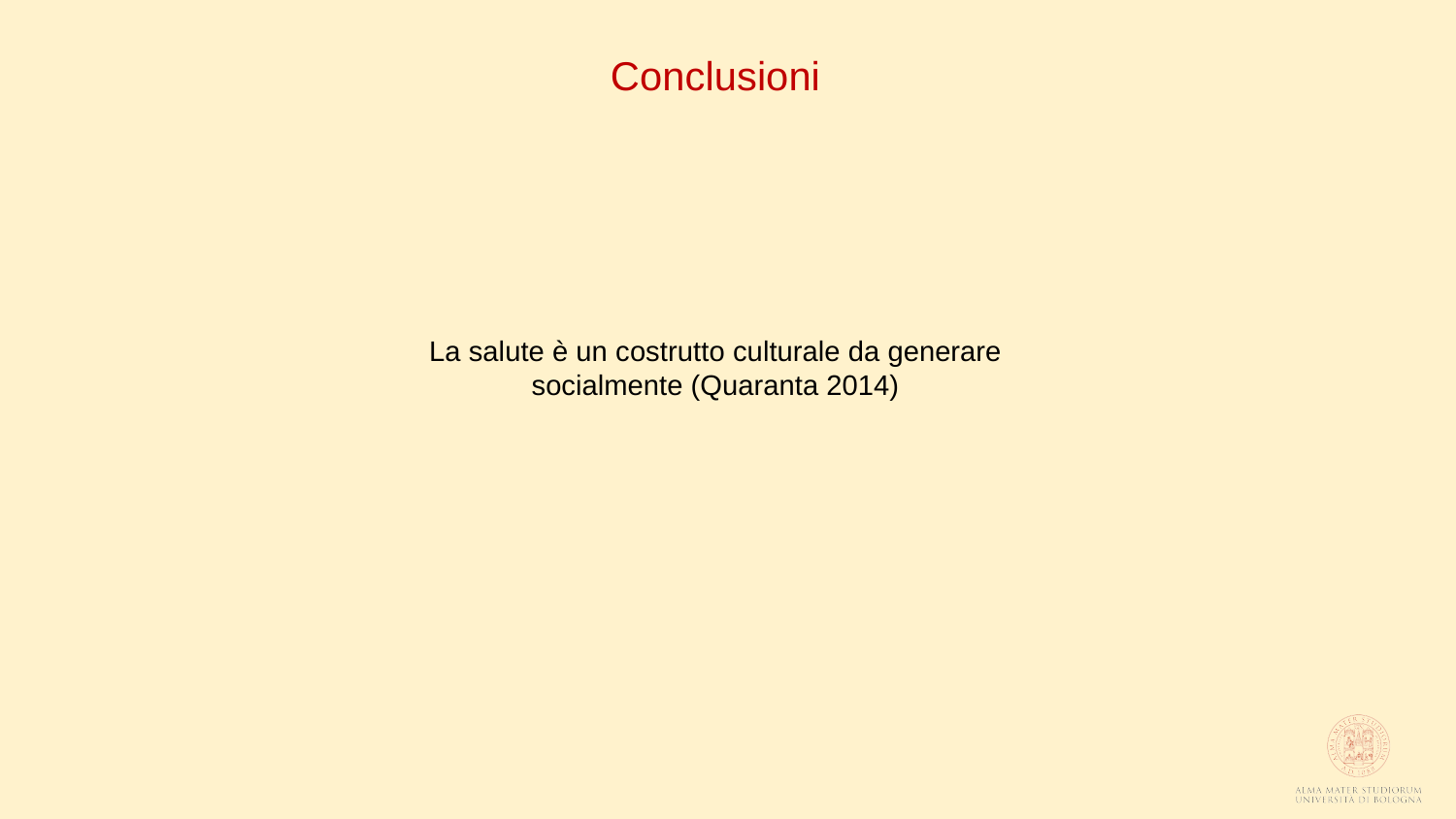

Conclusioni
La salute è un costrutto culturale da generare socialmente (Quaranta 2014)